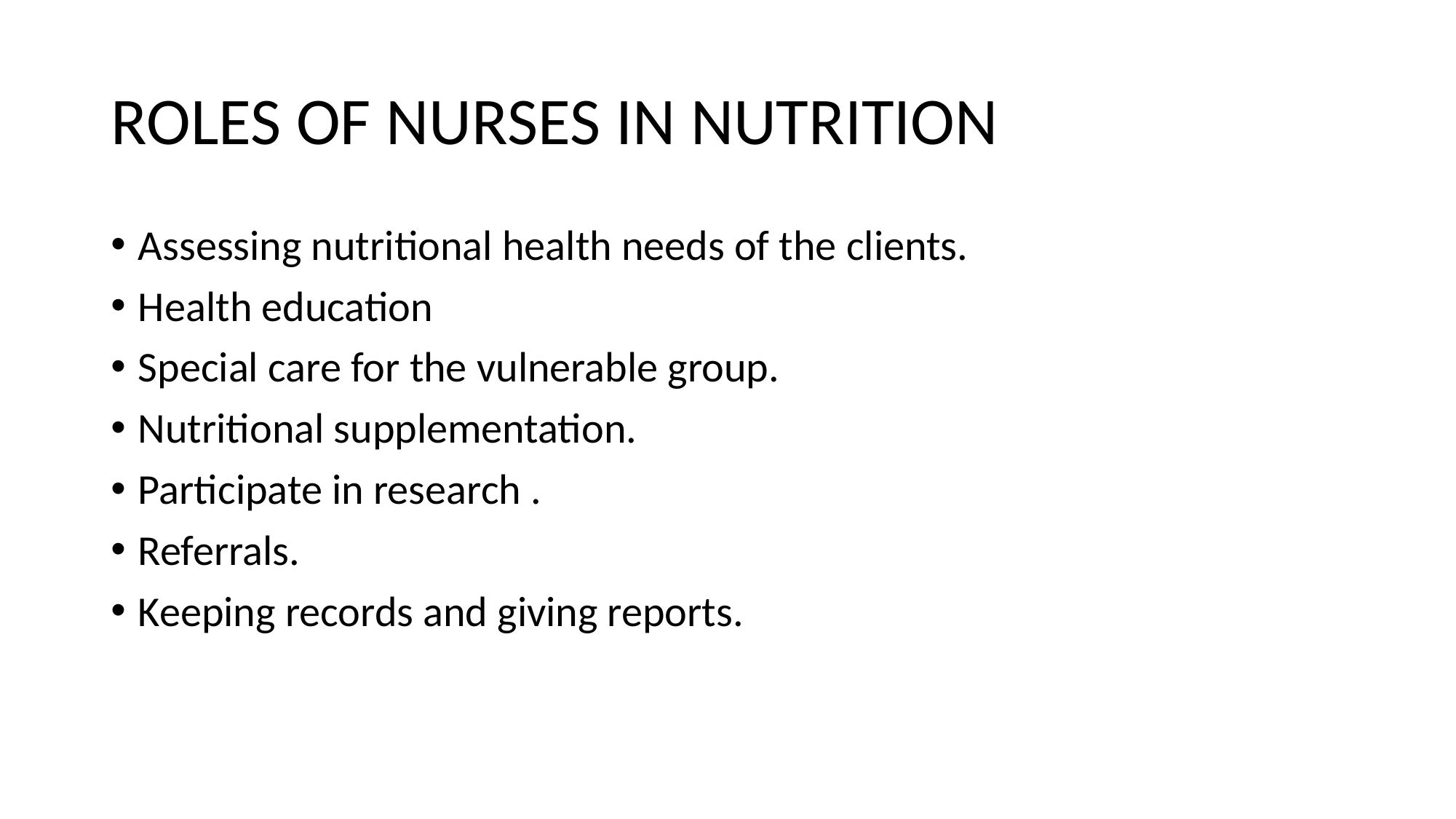

# ROLES OF NURSES IN NUTRITION
Assessing nutritional health needs of the clients.
Health education
Special care for the vulnerable group.
Nutritional supplementation.
Participate in research .
Referrals.
Keeping records and giving reports.